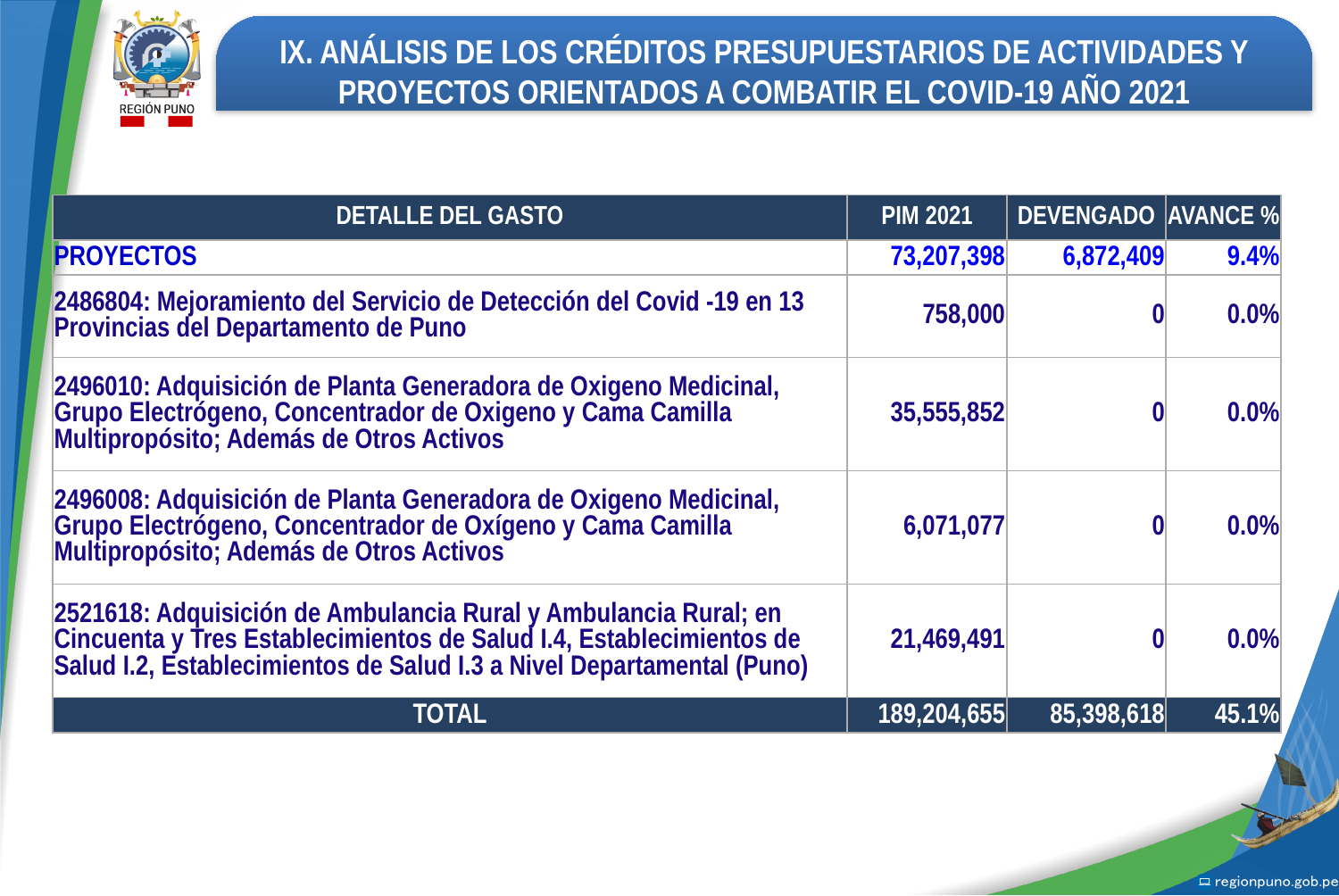

IX. ANÁLISIS DE LOS CRÉDITOS PRESUPUESTARIOS DE ACTIVIDADES Y PROYECTOS ORIENTADOS A COMBATIR EL COVID-19 AÑO 2021
| DETALLE DEL GASTO | PIM 2021 | DEVENGADO | AVANCE % |
| --- | --- | --- | --- |
| PROYECTOS | 73,207,398 | 6,872,409 | 9.4% |
| 2486804: Mejoramiento del Servicio de Detección del Covid -19 en 13 Provincias del Departamento de Puno | 758,000 | 0 | 0.0% |
| 2496010: Adquisición de Planta Generadora de Oxigeno Medicinal, Grupo Electrógeno, Concentrador de Oxigeno y Cama Camilla Multipropósito; Además de Otros Activos | 35,555,852 | 0 | 0.0% |
| 2496008: Adquisición de Planta Generadora de Oxigeno Medicinal, Grupo Electrógeno, Concentrador de Oxígeno y Cama Camilla Multipropósito; Además de Otros Activos | 6,071,077 | 0 | 0.0% |
| 2521618: Adquisición de Ambulancia Rural y Ambulancia Rural; en Cincuenta y Tres Establecimientos de Salud I.4, Establecimientos de Salud I.2, Establecimientos de Salud I.3 a Nivel Departamental (Puno) | 21,469,491 | 0 | 0.0% |
| TOTAL | 189,204,655 | 85,398,618 | 45.1% |